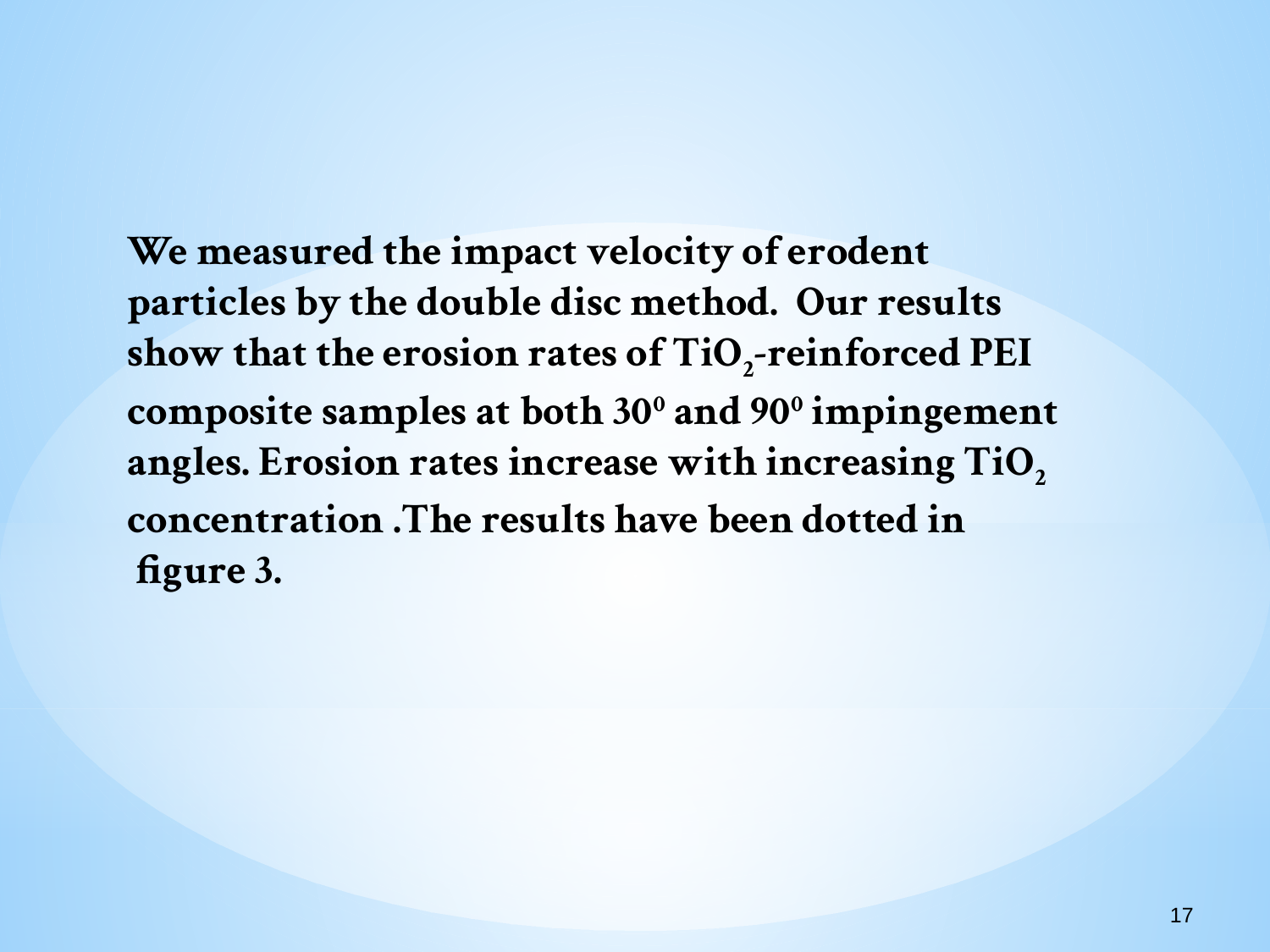

We measured the impact velocity of erodent particles by the double disc method.  Our results show that the erosion rates of TiO2-reinforced PEI composite samples at both 300 and 900 impingement angles. Erosion rates increase with increasing TiO2 concentration .The results have been dotted in
 figure 3.
17